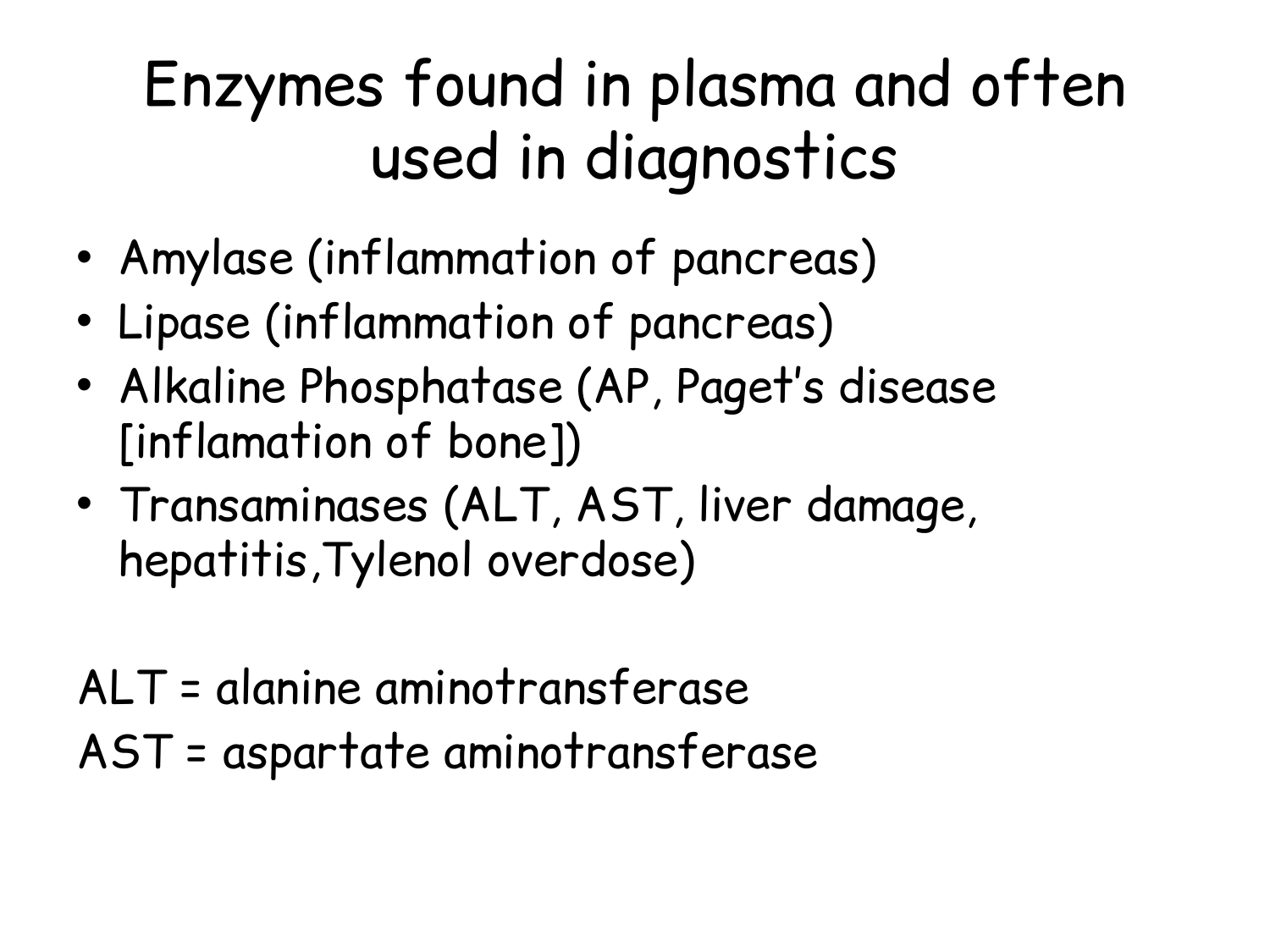

# Enzymes found in plasma and often used in diagnostics
Amylase (inflammation of pancreas)
Lipase (inflammation of pancreas)
Alkaline Phosphatase (AP, Paget’s disease [inflamation of bone])
Transaminases (ALT, AST, liver damage, hepatitis,Tylenol overdose)

ALT = alanine aminotransferase
AST = aspartate aminotransferase